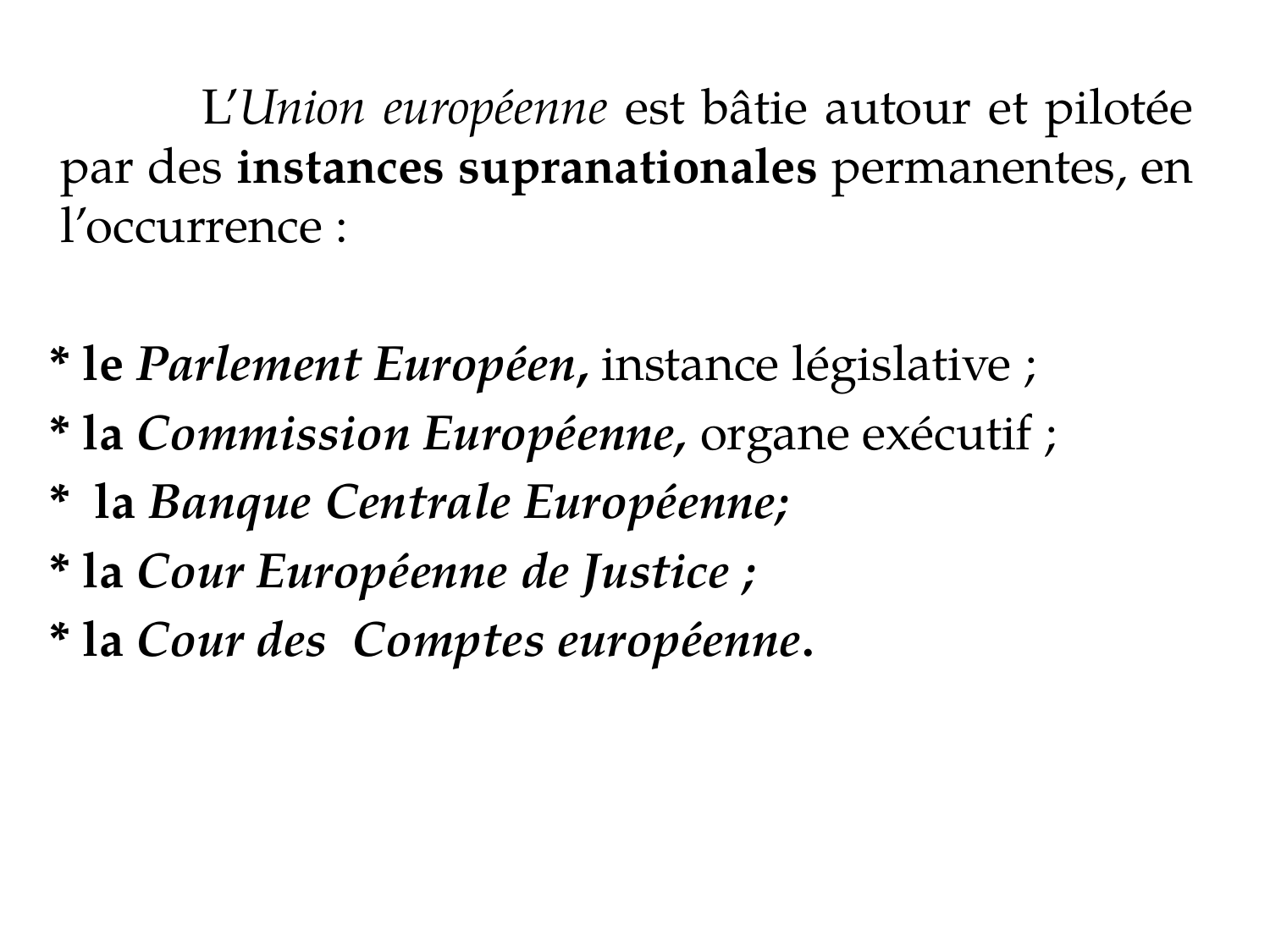

L’Union européenne est bâtie autour et pilotée par des instances supranationales permanentes, en l’occurrence :

   * le Parlement Européen, instance législative ;
   * la Commission Européenne, organe exécutif ;
   *  la Banque Centrale Européenne;
   * la Cour Européenne de Justice ;
   * la Cour des  Comptes européenne.

#